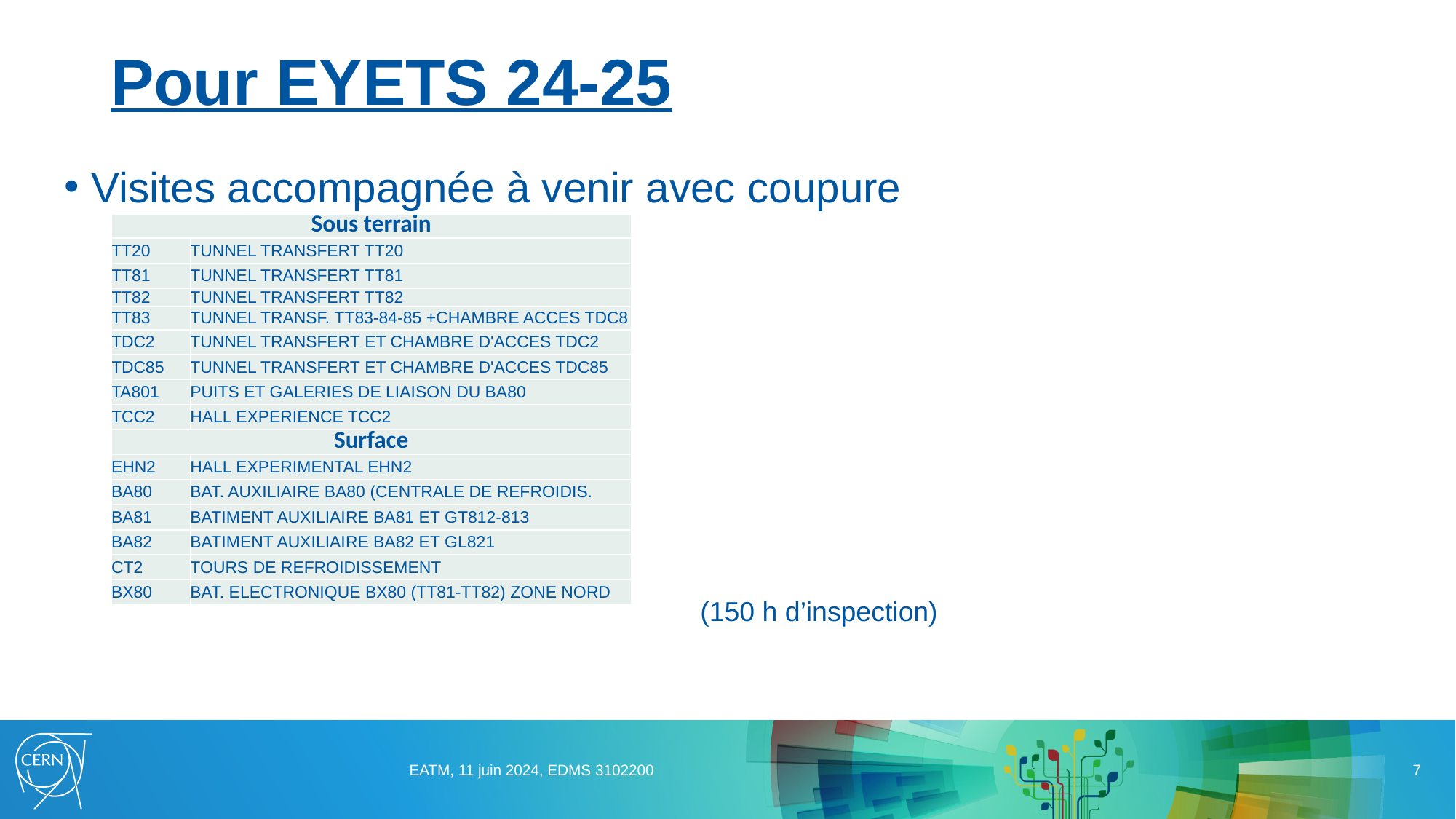

# Pour EYETS 24-25
Visites accompagnée à venir avec coupure
| Sous terrain |  |
| --- | --- |
| TT20 | TUNNEL TRANSFERT TT20 |
| TT81 | TUNNEL TRANSFERT TT81 |
| TT82 | TUNNEL TRANSFERT TT82 |
| TT83 | TUNNEL TRANSF. TT83-84-85 +CHAMBRE ACCES TDC8 |
| TDC2 | TUNNEL TRANSFERT ET CHAMBRE D'ACCES TDC2 |
| TDC85 | TUNNEL TRANSFERT ET CHAMBRE D'ACCES TDC85 |
| TA801 | PUITS ET GALERIES DE LIAISON DU BA80 |
| TCC2 | HALL EXPERIENCE TCC2 |
| Surface |  |
| EHN2 | HALL EXPERIMENTAL EHN2 |
| BA80 | BAT. AUXILIAIRE BA80 (CENTRALE DE REFROIDIS. |
| BA81 | BATIMENT AUXILIAIRE BA81 ET GT812-813 |
| BA82 | BATIMENT AUXILIAIRE BA82 ET GL821 |
| CT2 | TOURS DE REFROIDISSEMENT |
| BX80 | BAT. ELECTRONIQUE BX80 (TT81-TT82) ZONE NORD |
(150 h d’inspection)
EATM, 11 juin 2024, EDMS 3102200
7